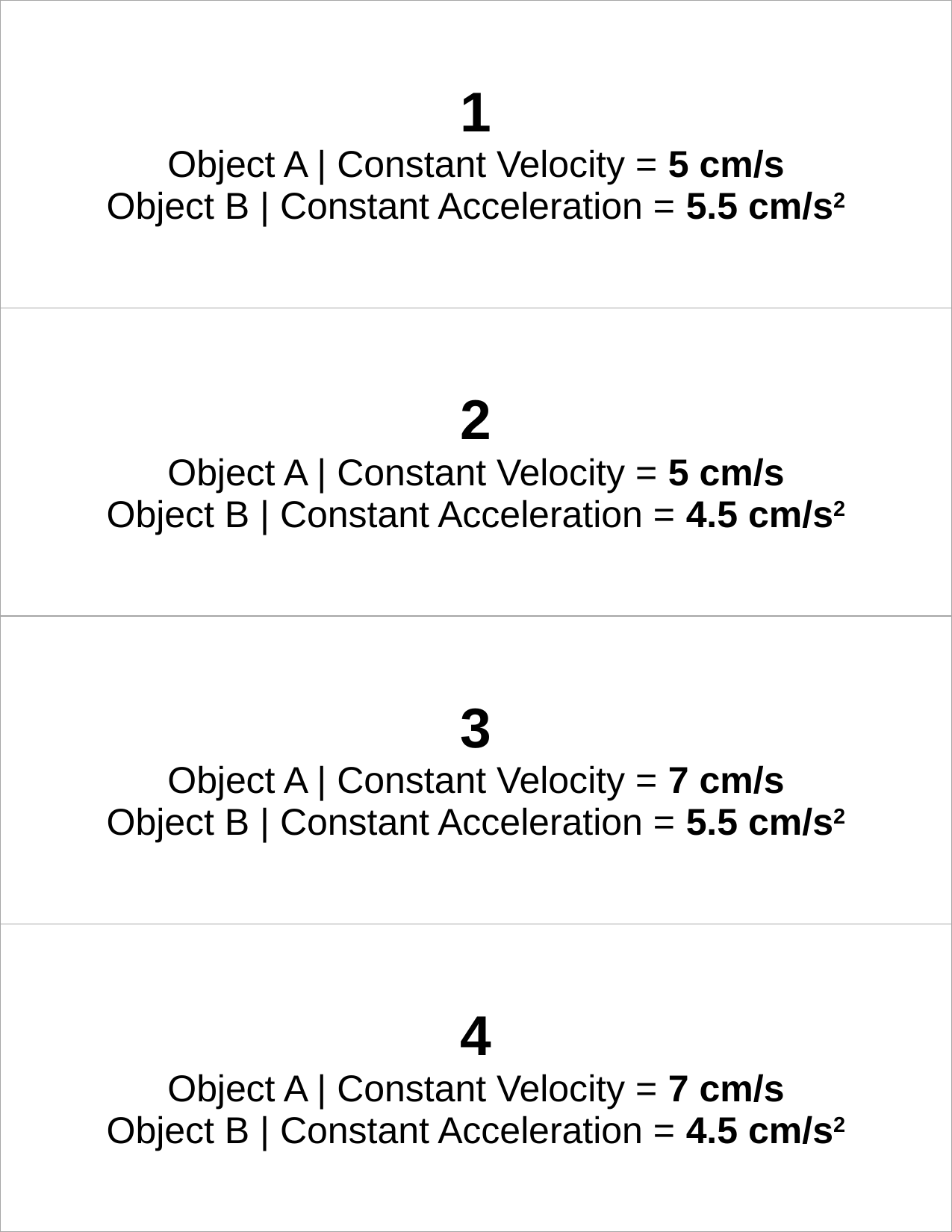

| 1 Object A | Constant Velocity = 5 cm/s Object B | Constant Acceleration = 5.5 cm/s2 |
| --- |
| 2 Object A | Constant Velocity = 5 cm/s Object B | Constant Acceleration = 4.5 cm/s2 |
| 3 Object A | Constant Velocity = 7 cm/s Object B | Constant Acceleration = 5.5 cm/s2 |
| 4 Object A | Constant Velocity = 7 cm/s Object B | Constant Acceleration = 4.5 cm/s2 |